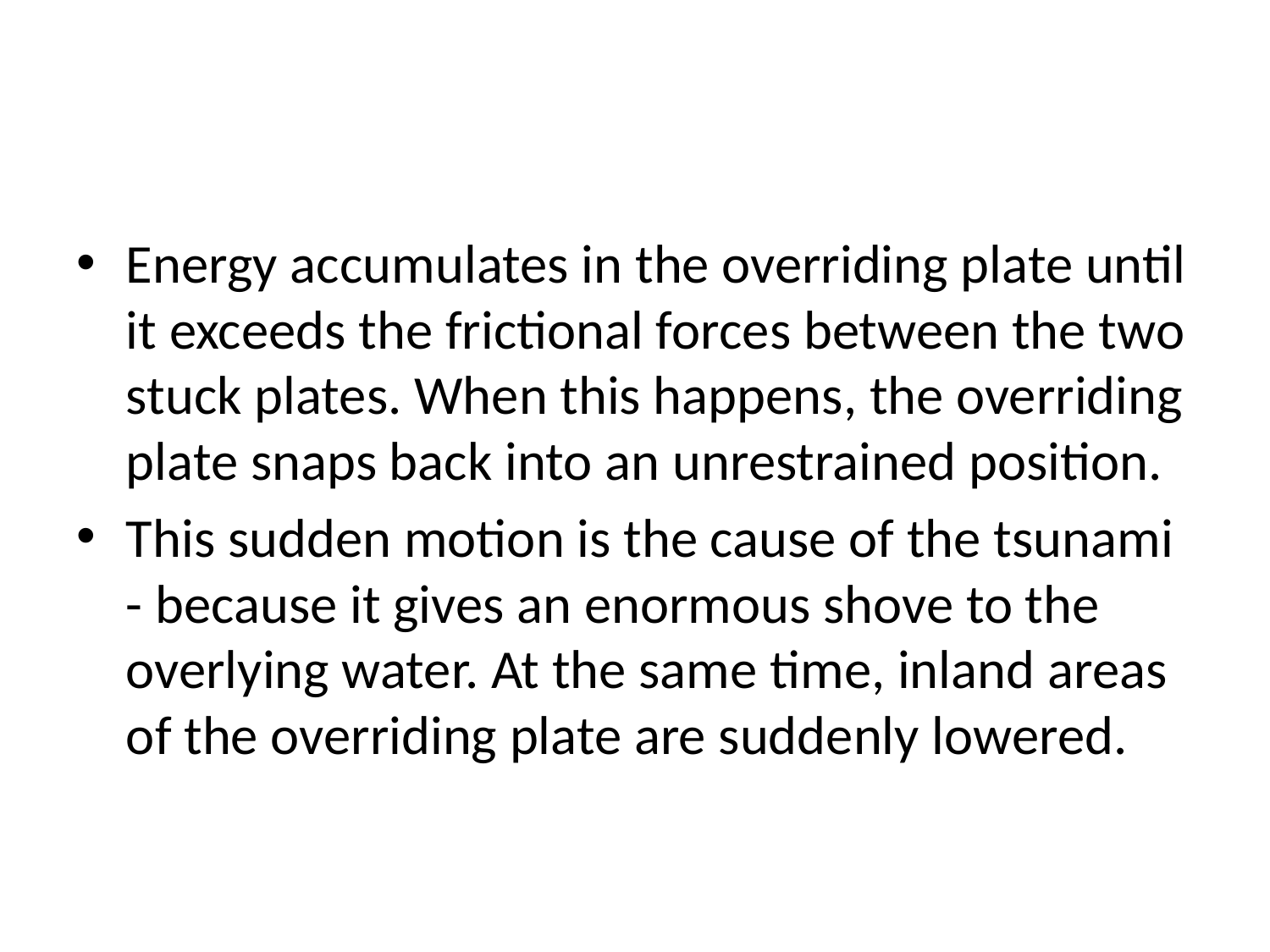

#
Energy accumulates in the overriding plate until it exceeds the frictional forces between the two stuck plates. When this happens, the overriding plate snaps back into an unrestrained position.
This sudden motion is the cause of the tsunami - because it gives an enormous shove to the overlying water. At the same time, inland areas of the overriding plate are suddenly lowered.